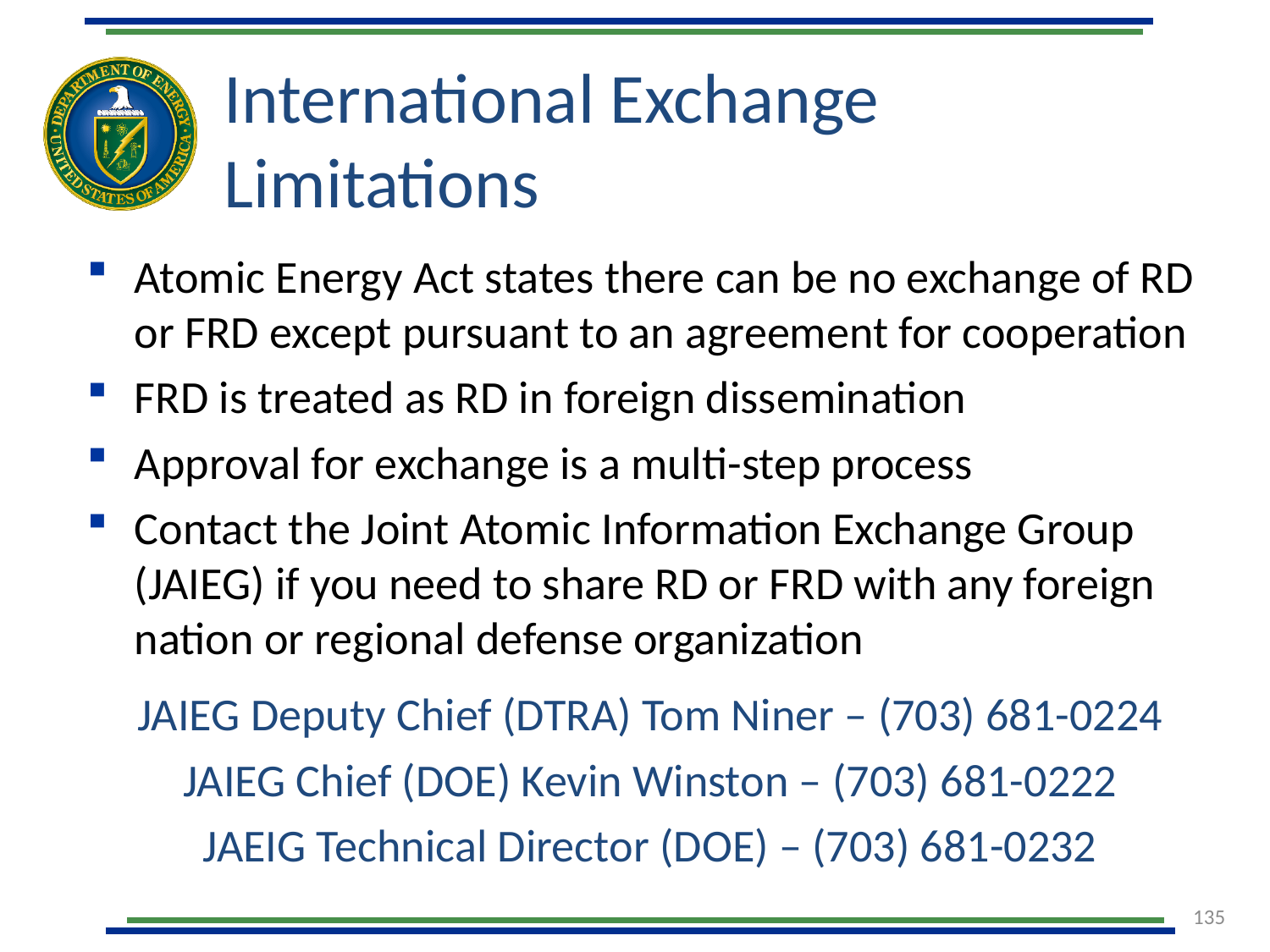

# International Exchange Limitations
Atomic Energy Act states there can be no exchange of RD or FRD except pursuant to an agreement for cooperation
FRD is treated as RD in foreign dissemination
Approval for exchange is a multi-step process
Contact the Joint Atomic Information Exchange Group (JAIEG) if you need to share RD or FRD with any foreign nation or regional defense organization
JAIEG Deputy Chief (DTRA) Tom Niner – (703) 681-0224
JAIEG Chief (DOE) Kevin Winston – (703) 681-0222
JAEIG Technical Director (DOE) – (703) 681-0232
135